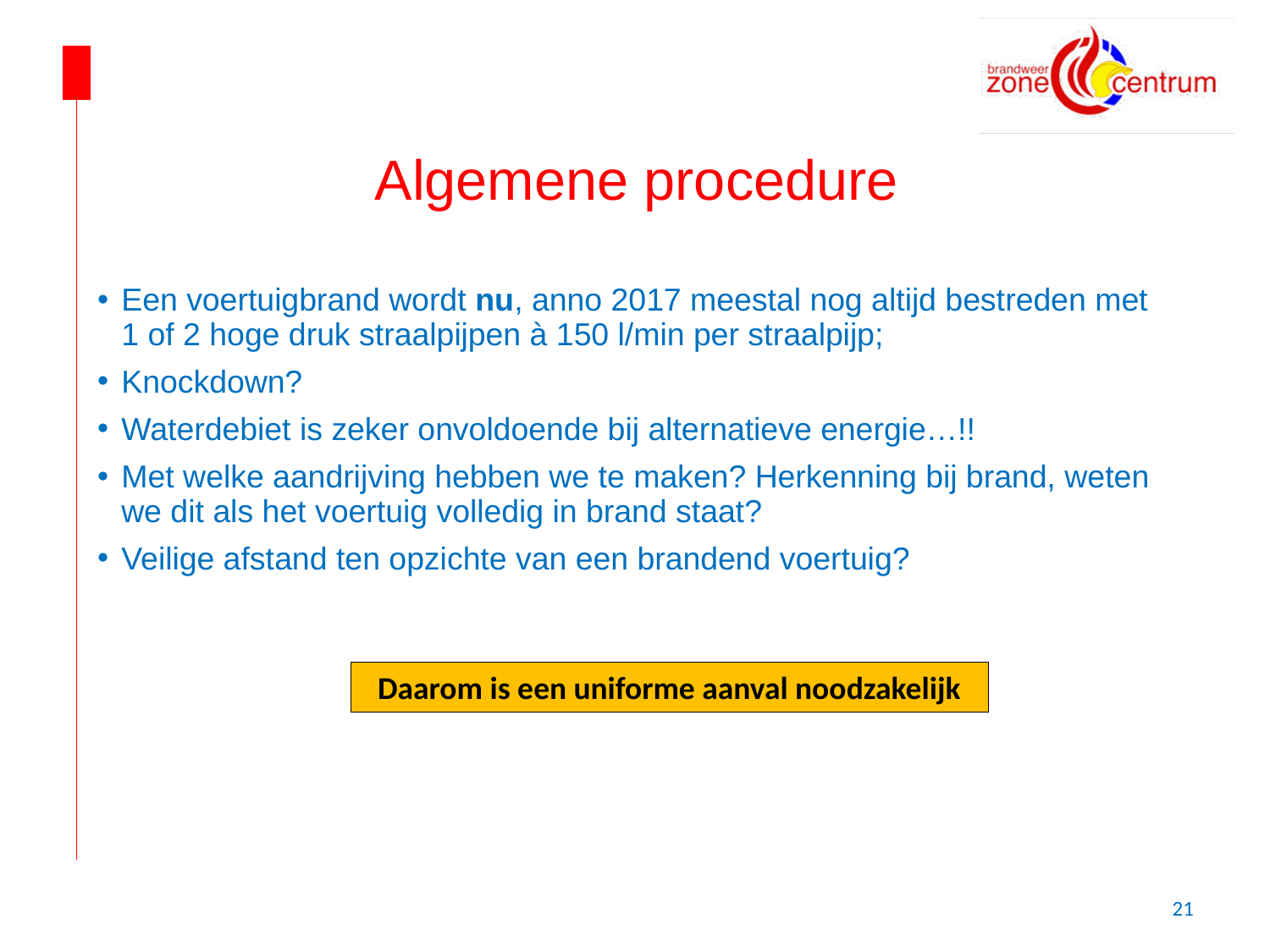

# Algemene procedure
Een voertuigbrand wordt nu, anno 2017 meestal nog altijd bestreden met 1 of 2 hoge druk straalpijpen à 150 l/min per straalpijp;
Knockdown?
Waterdebiet is zeker onvoldoende bij alternatieve energie…!!
Met welke aandrijving hebben we te maken? Herkenning bij brand, weten we dit als het voertuig volledig in brand staat?
Veilige afstand ten opzichte van een brandend voertuig?

  Daarom is een uniforme aanval noodzakelijk